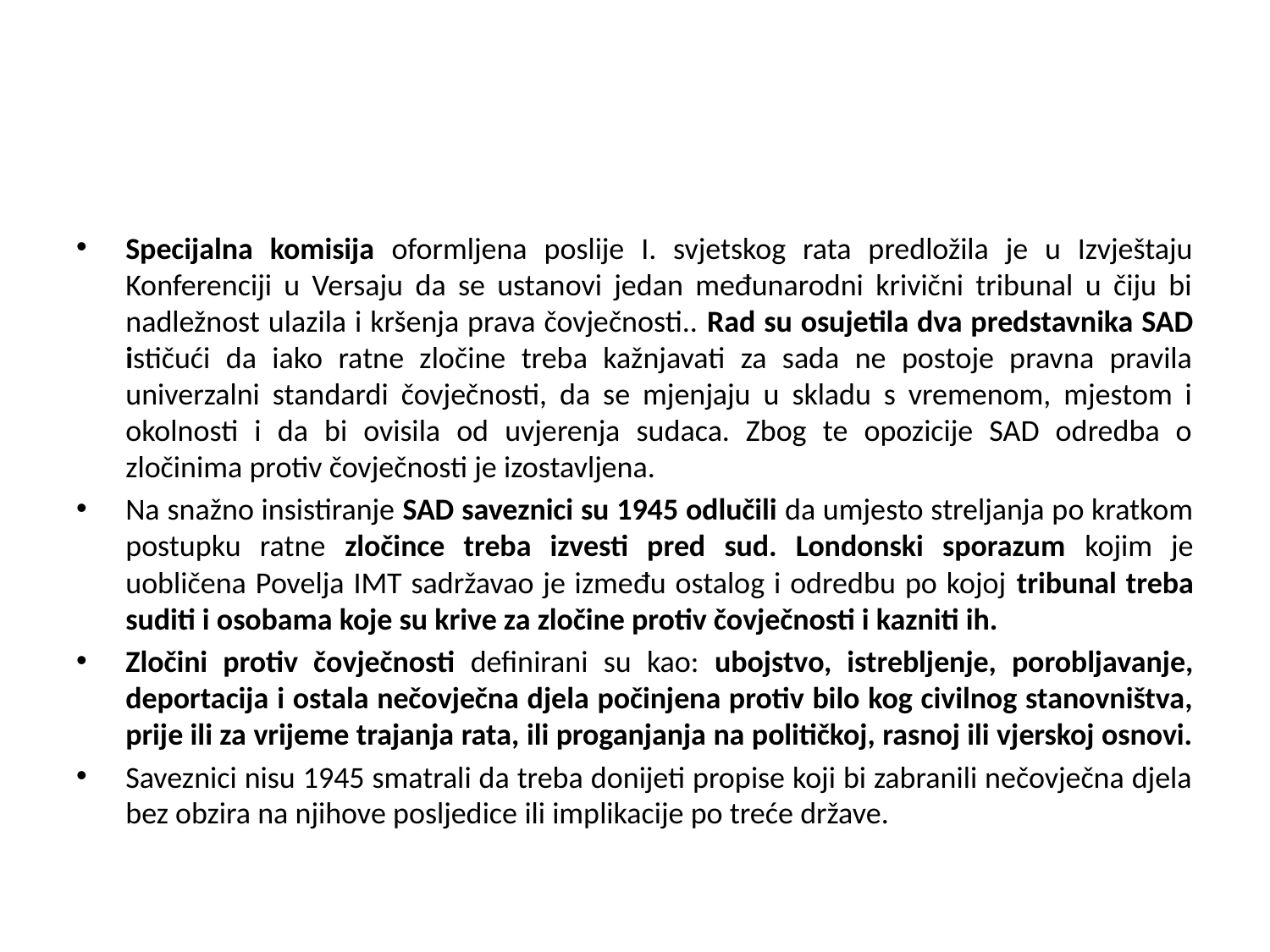

#
Specijalna komisija oformljena poslije I. svjetskog rata predložila je u Izvještaju Konferenciji u Versaju da se ustanovi jedan međunarodni krivični tribunal u čiju bi nadležnost ulazila i kršenja prava čovječnosti.. Rad su osujetila dva predstavnika SAD ističući da iako ratne zločine treba kažnjavati za sada ne postoje pravna pravila univerzalni standardi čovječnosti, da se mjenjaju u skladu s vremenom, mjestom i okolnosti i da bi ovisila od uvjerenja sudaca. Zbog te opozicije SAD odredba o zločinima protiv čovječnosti je izostavljena.
Na snažno insistiranje SAD saveznici su 1945 odlučili da umjesto streljanja po kratkom postupku ratne zločince treba izvesti pred sud. Londonski sporazum kojim je uobličena Povelja IMT sadržavao je između ostalog i odredbu po kojoj tribunal treba suditi i osobama koje su krive za zločine protiv čovječnosti i kazniti ih.
Zločini protiv čovječnosti definirani su kao: ubojstvo, istrebljenje, porobljavanje, deportacija i ostala nečovječna djela počinjena protiv bilo kog civilnog stanovništva, prije ili za vrijeme trajanja rata, ili proganjanja na političkoj, rasnoj ili vjerskoj osnovi.
Saveznici nisu 1945 smatrali da treba donijeti propise koji bi zabranili nečovječna djela bez obzira na njihove posljedice ili implikacije po treće države.